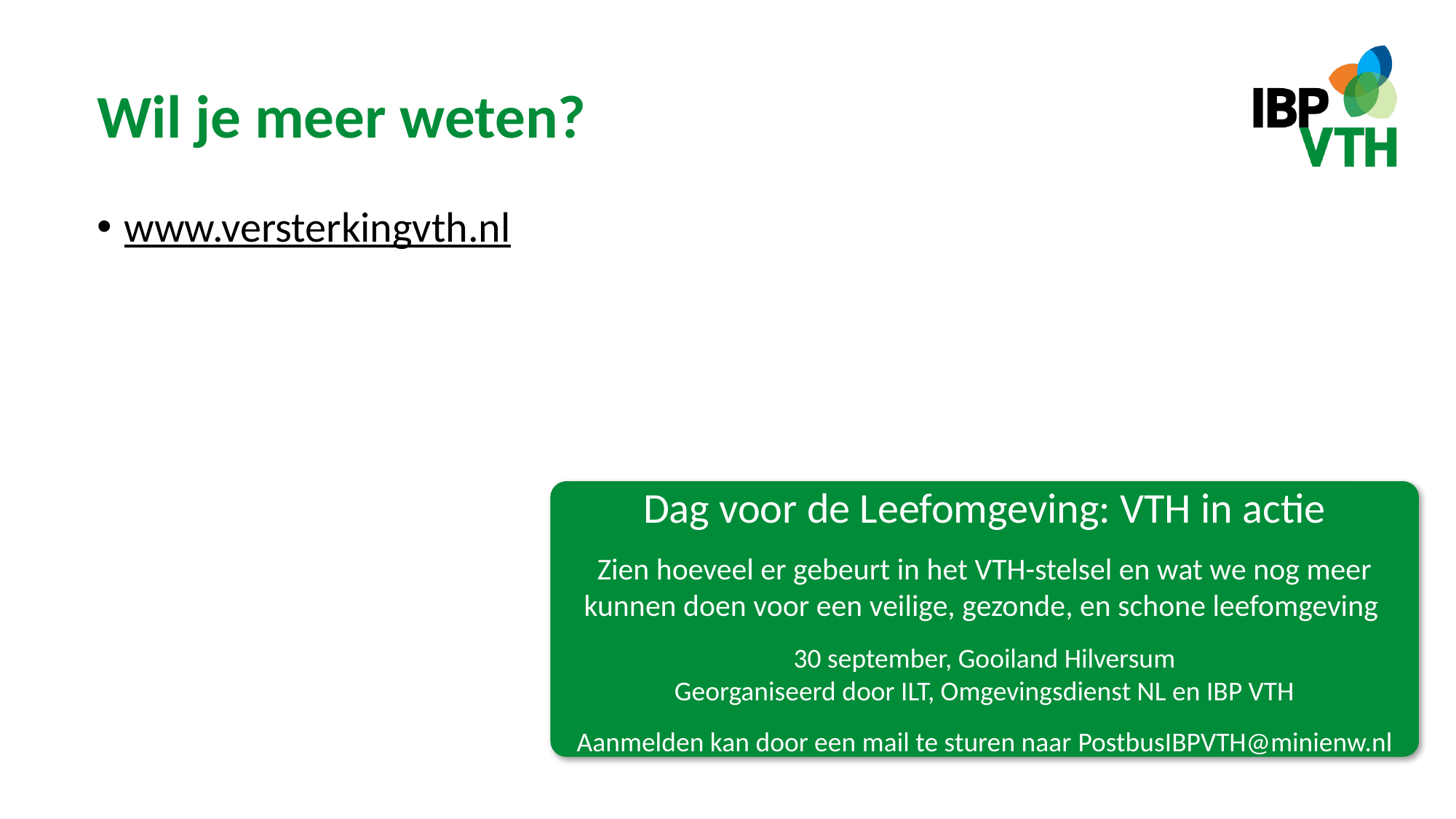

# Wil je meer weten?
www.versterkingvth.nl

Dag voor de Leefomgeving: VTH in actie
Zien hoeveel er gebeurt in het VTH-stelsel en wat we nog meer kunnen doen voor een veilige, gezonde, en schone leefomgeving
30 september, Gooiland Hilversum
Georganiseerd door ILT, Omgevingsdienst NL en IBP VTH
Aanmelden kan door een mail te sturen naar PostbusIBPVTH@minienw.nl